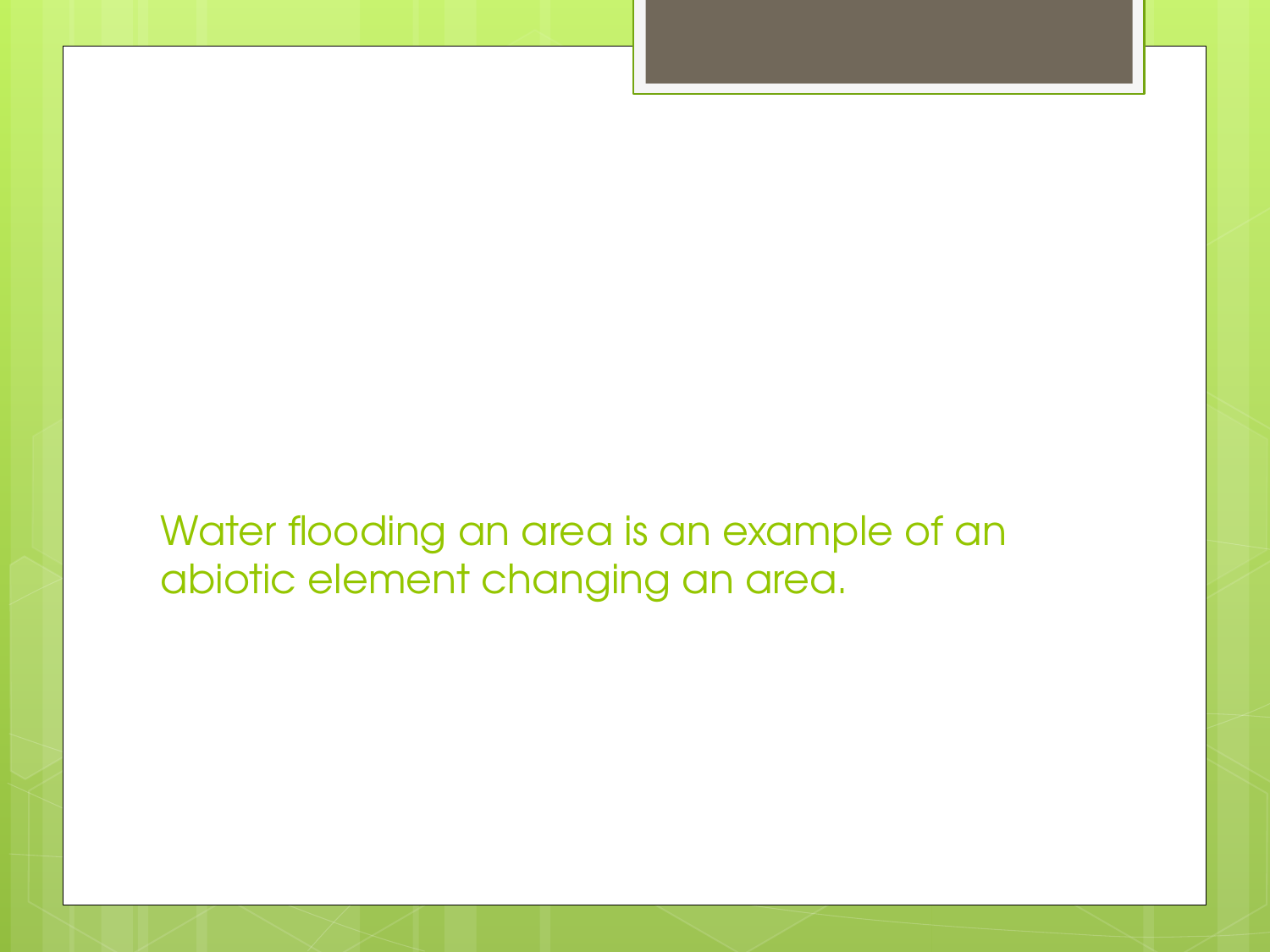

# Water flooding an area is an example of an abiotic element changing an area.